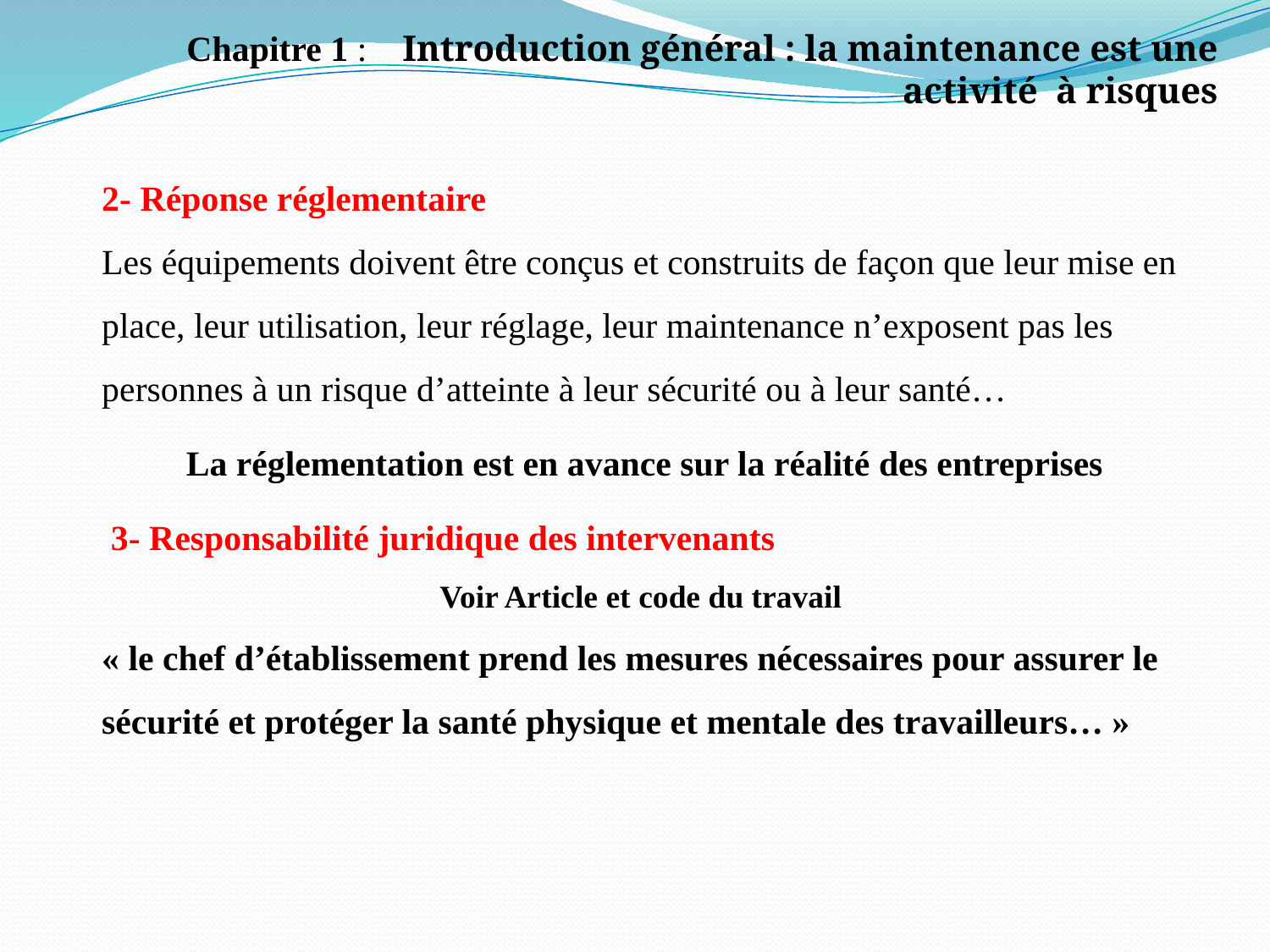

Chapitre 1 :    Introduction général : la maintenance est une activité  à risques
2- Réponse réglementaire
Les équipements doivent être conçus et construits de façon que leur mise en place, leur utilisation, leur réglage, leur maintenance n’exposent pas les personnes à un risque d’atteinte à leur sécurité ou à leur santé…
La réglementation est en avance sur la réalité des entreprises
 3- Responsabilité juridique des intervenants
Voir Article et code du travail
« le chef d’établissement prend les mesures nécessaires pour assurer le sécurité et protéger la santé physique et mentale des travailleurs… »